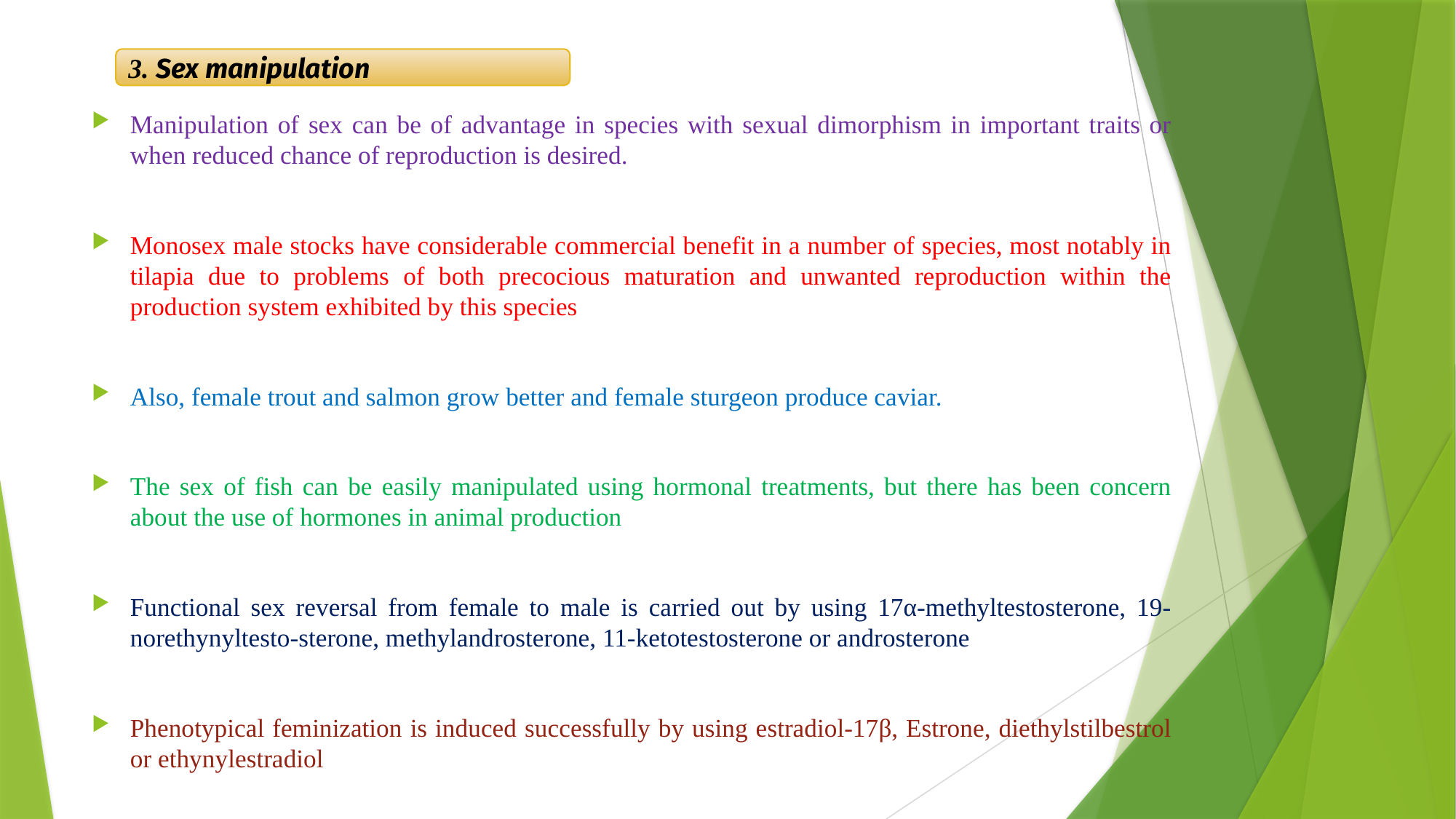

3. Sex manipulation

Manipulation of sex can be of advantage in species with sexual dimorphism in important traits or when reduced chance of reproduction is desired.

Monosex male stocks have considerable commercial benefit in a number of species, most notably in tilapia due to problems of both precocious maturation and unwanted reproduction within the production system exhibited by this species

Also, female trout and salmon grow better and female sturgeon produce caviar.

The sex of fish can be easily manipulated using hormonal treatments, but there has been concern about the use of hormones in animal production

Functional sex reversal from female to male is carried out by using 17α-methyltestosterone, 19-norethynyltesto-sterone, methylandrosterone, 11-ketotestosterone or androsterone

Phenotypical feminization is induced successfully by using estradiol-17β, Estrone, diethylstilbestrol or ethynylestradiol